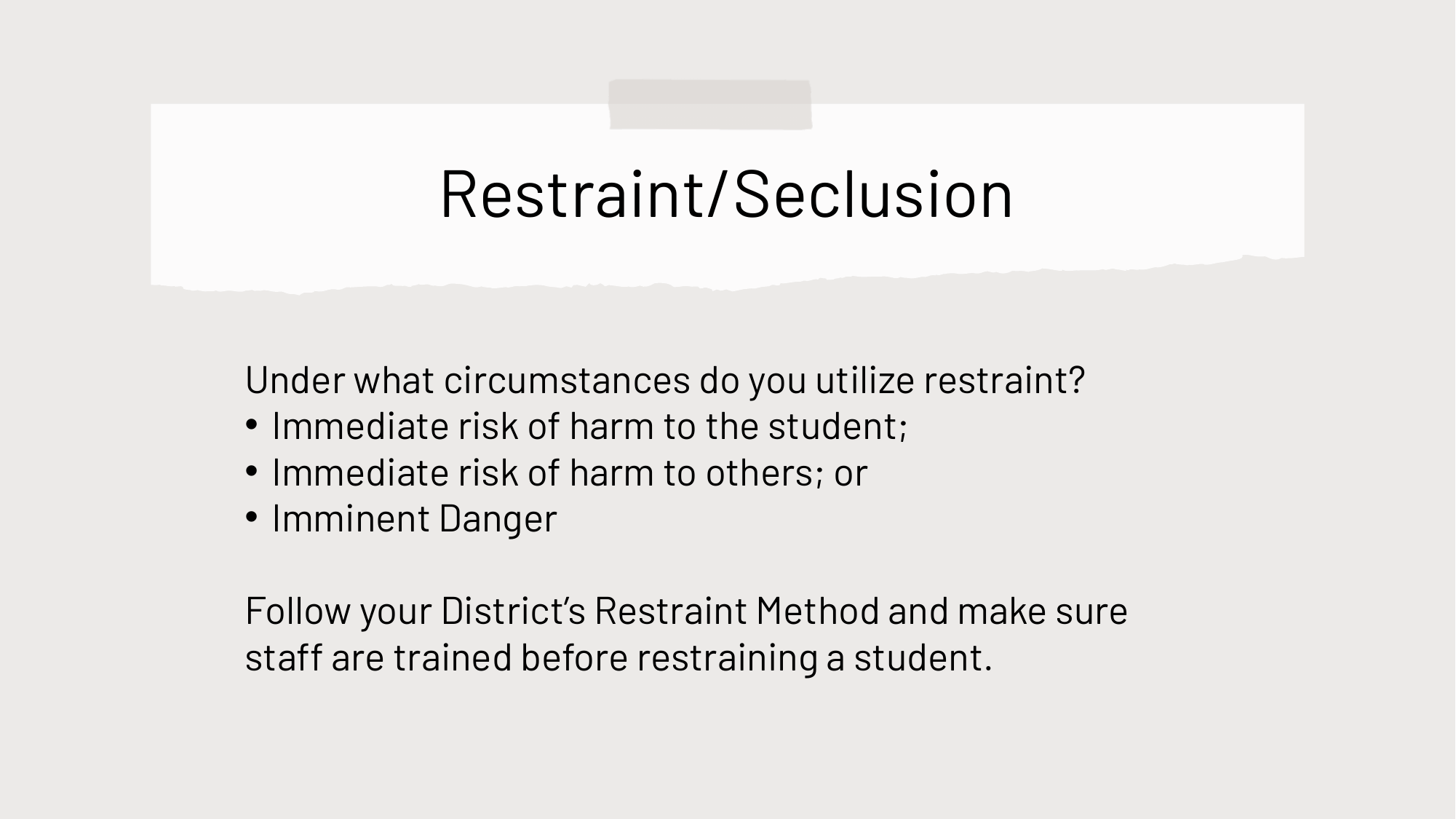

# Restraint/Seclusion
Under what circumstances do you utilize restraint?
Immediate risk of harm to the student;
Immediate risk of harm to others; or
Imminent Danger

Follow your District’s Restraint Method and make sure staff are trained before restraining a student.